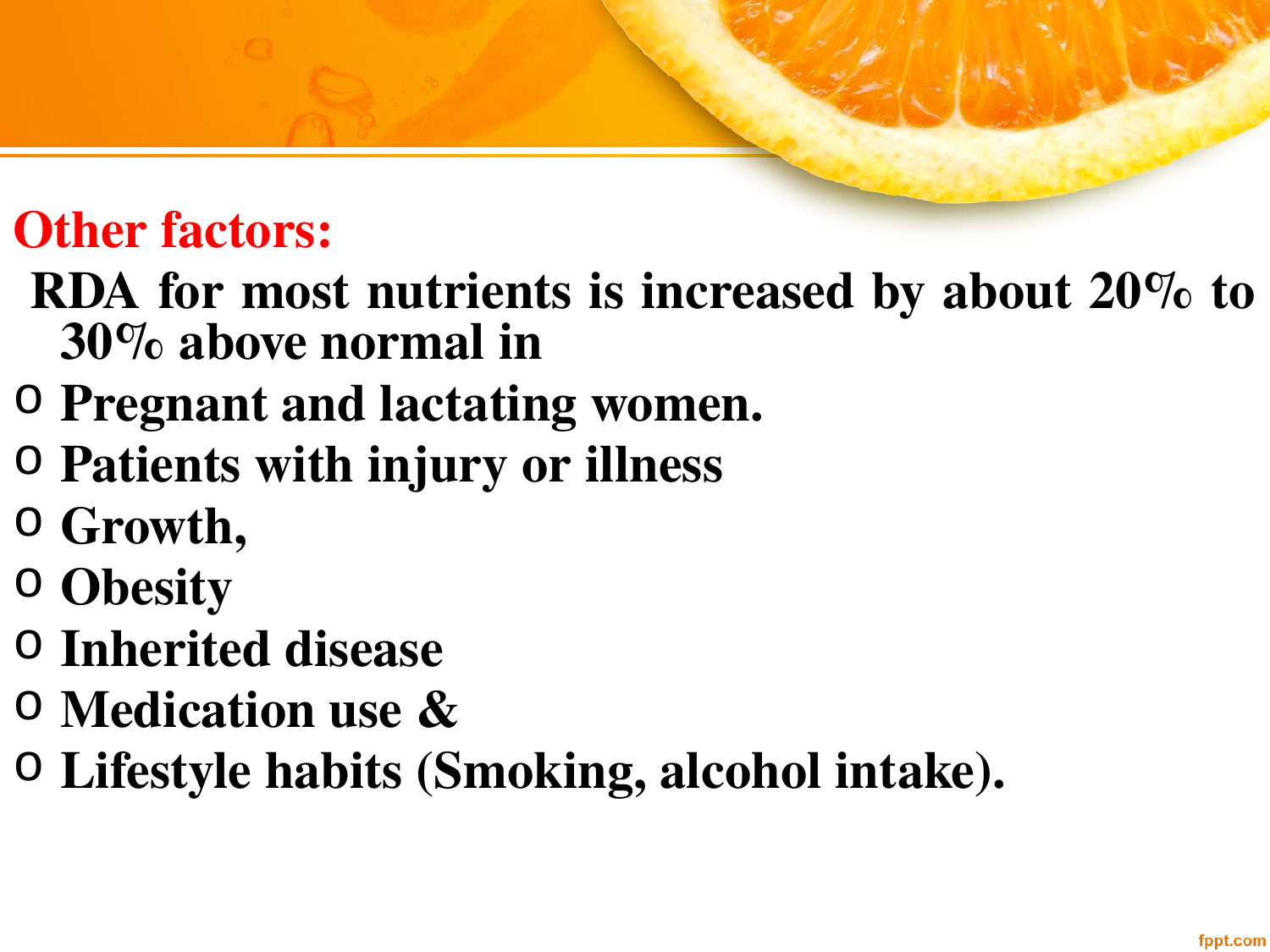

Other factors:
 RDA for most nutrients is increased by about 20% to 30% above normal in
Pregnant and lactating women.
Patients with injury or illness
Growth,
Obesity
Inherited disease
Medication use &
Lifestyle habits (Smoking, alcohol intake).